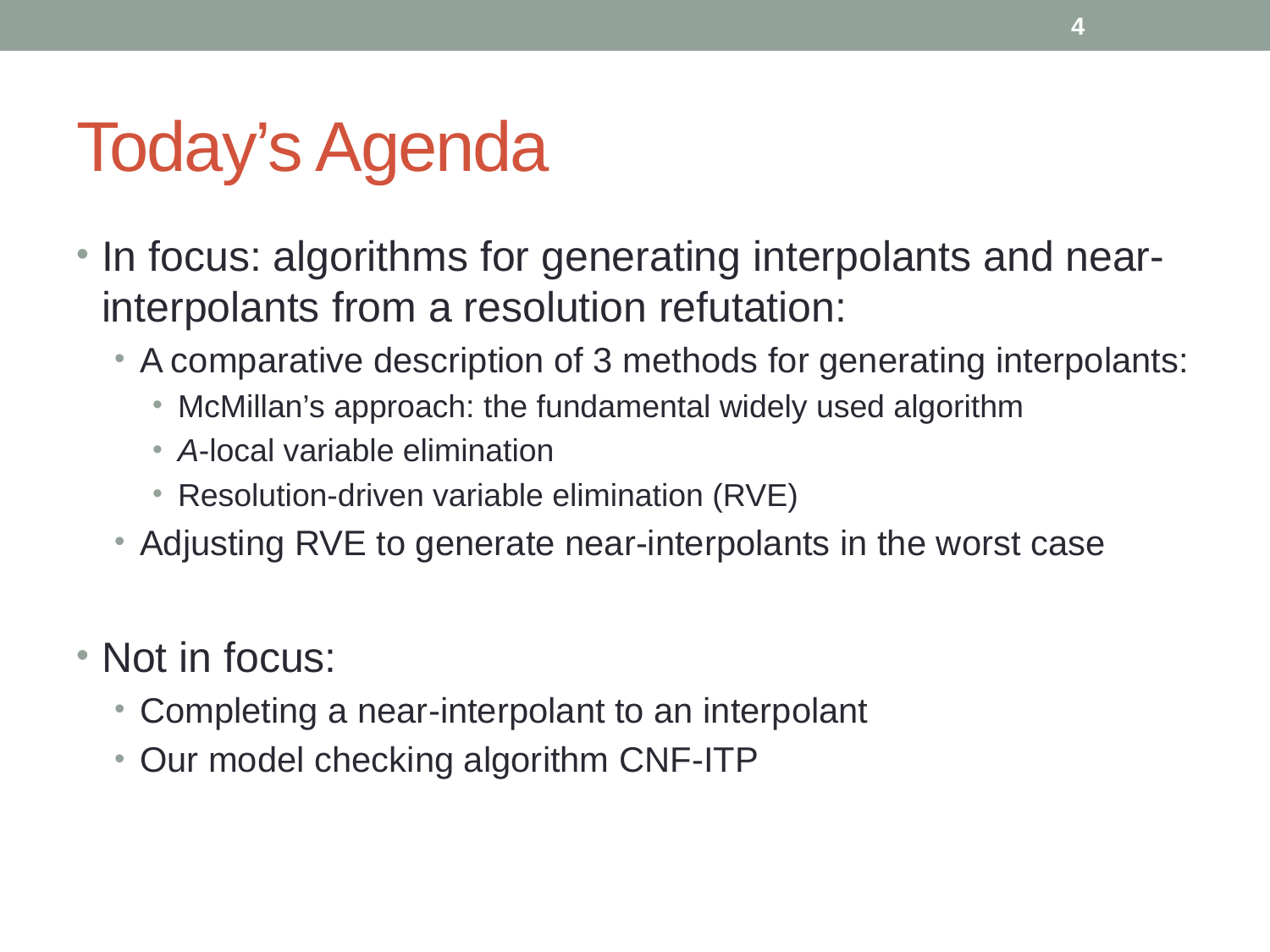

4
# Today’s Agenda
In focus: algorithms for generating interpolants and near-interpolants from a resolution refutation:
A comparative description of 3 methods for generating interpolants:
McMillan’s approach: the fundamental widely used algorithm
A-local variable elimination
Resolution-driven variable elimination (RVE)
Adjusting RVE to generate near-interpolants in the worst case

Not in focus:
Completing a near-interpolant to an interpolant
Our model checking algorithm CNF-ITP